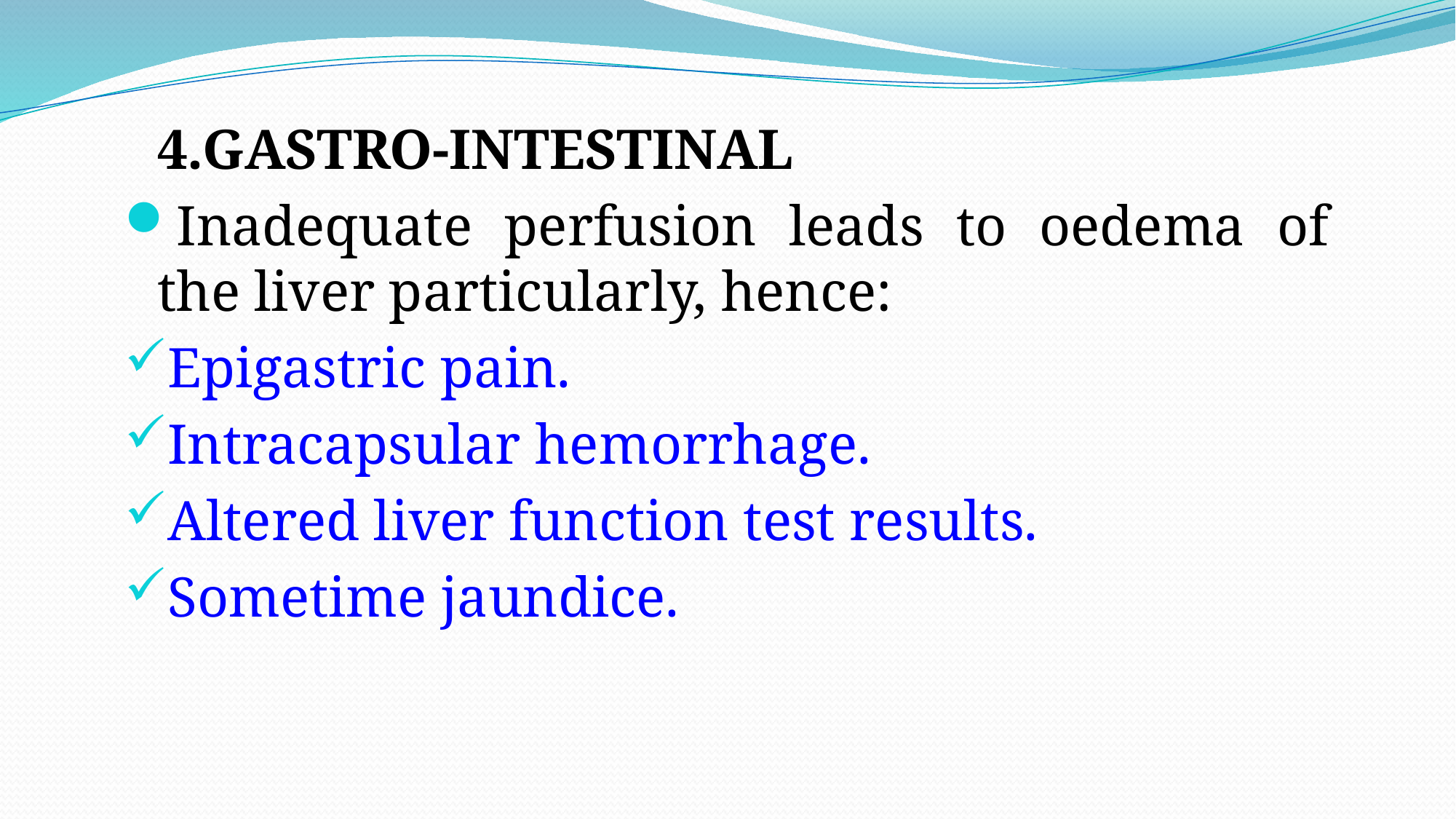

4.GASTRO-INTESTINAL
Inadequate perfusion leads to oedema of the liver particularly, hence:
Epigastric pain.
Intracapsular hemorrhage.
Altered liver function test results.
Sometime jaundice.